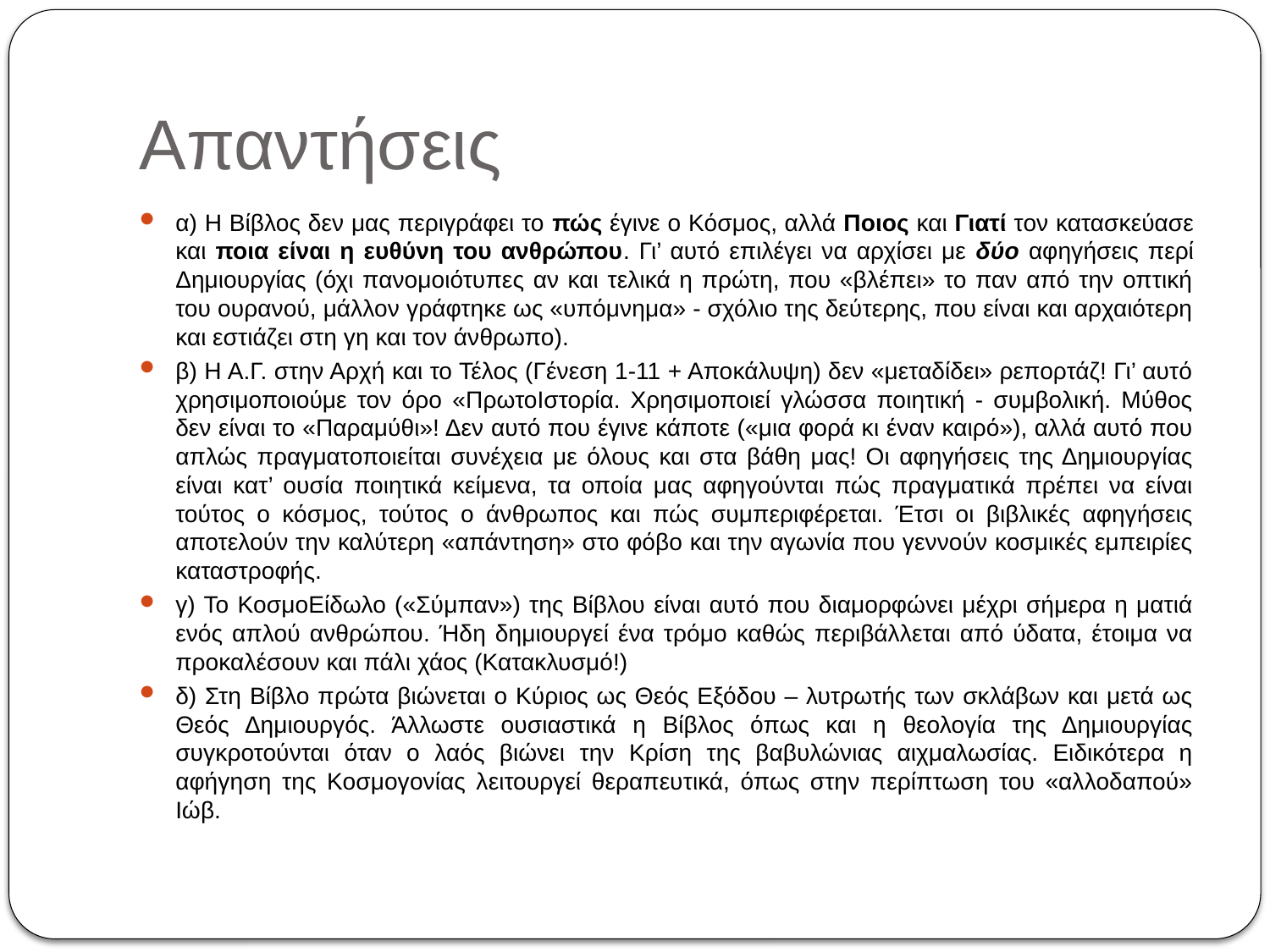

# Απαντήσεις
α) Η Βίβλος δεν μας περιγράφει το πώς έγινε ο Κόσμος, αλλά Ποιος και Γιατί τον κατασκεύασε και ποια είναι η ευθύνη του ανθρώπου. Γι’ αυτό επιλέγει να αρχίσει με δύο αφηγήσεις περί Δημιουργίας (όχι πανομοιότυπες αν και τελικά η πρώτη, που «βλέπει» το παν από την οπτική του ουρανού, μάλλον γράφτηκε ως «υπόμνημα» - σχόλιο της δεύτερης, που είναι και αρχαιότερη και εστιάζει στη γη και τον άνθρωπο).
β) Η Α.Γ. στην Αρχή και το Τέλος (Γένεση 1-11 + Αποκάλυψη) δεν «μεταδίδει» ρεπορτάζ! Γι’ αυτό χρησιμοποιούμε τον όρο «ΠρωτοΙστορία. Χρησιμοποιεί γλώσσα ποιητική - συμβολική. Μύθος δεν είναι το «Παραμύθι»! Δεν αυτό που έγινε κάποτε («μια φορά κι έναν καιρό»), αλλά αυτό που απλώς πραγματοποιείται συνέχεια με όλους και στα βάθη μας! Οι αφηγήσεις της Δημιουργίας είναι κατ’ ουσία ποιητικά κείμενα, τα οποία μας αφηγούνται πώς πραγματικά πρέπει να είναι τούτος ο κόσμος, τούτος ο άνθρωπος και πώς συμπεριφέρεται. Έτσι οι βιβλικές αφηγήσεις αποτελούν την καλύτερη «απάντηση» στο φόβο και την αγωνία που γεννούν κοσμικές εμπειρίες καταστροφής.
γ) Το ΚοσμοΕίδωλο («Σύμπαν») της Βίβλου είναι αυτό που διαμορφώνει μέχρι σήμερα η ματιά ενός απλού ανθρώπου. Ήδη δημιουργεί ένα τρόμο καθώς περιβάλλεται από ύδατα, έτοιμα να προκαλέσουν και πάλι χάος (Κατακλυσμό!)
δ) Στη Βίβλο πρώτα βιώνεται ο Κύριος ως Θεός Εξόδου – λυτρωτής των σκλάβων και μετά ως Θεός Δημιουργός. Άλλωστε ουσιαστικά η Βίβλος όπως και η θεολογία της Δημιουργίας συγκροτούνται όταν ο λαός βιώνει την Κρίση της βαβυλώνιας αιχμαλωσίας. Ειδικότερα η αφήγηση της Κοσμογονίας λειτουργεί θεραπευτικά, όπως στην περίπτωση του «αλλοδαπού» Ιώβ.